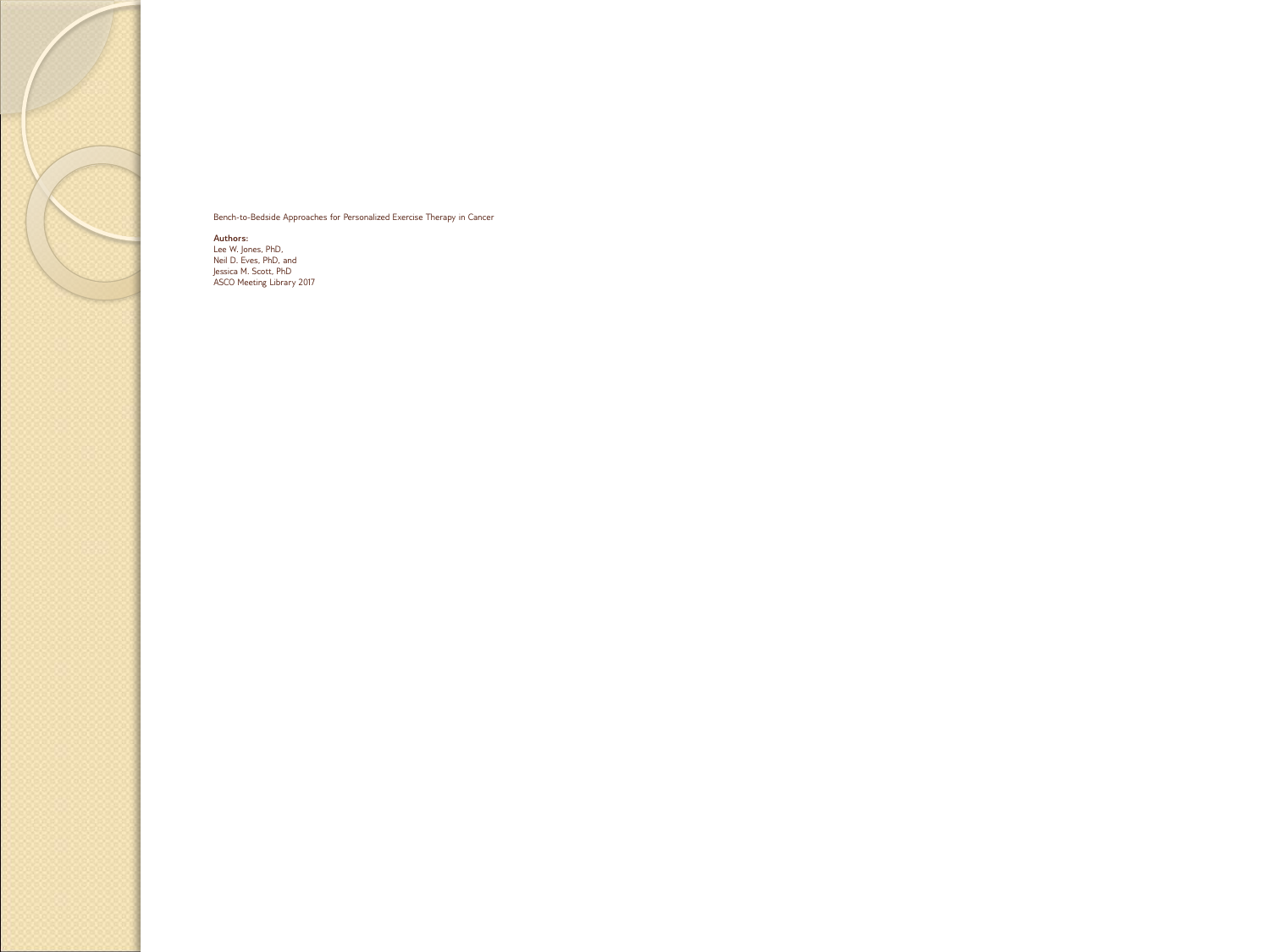

# Bench-to-Bedside Approaches for Personalized Exercise Therapy in Cancer Authors: Lee W. Jones, PhD, Neil D. Eves, PhD, and Jessica M. Scott, PhD ASCO Meeting Library 2017